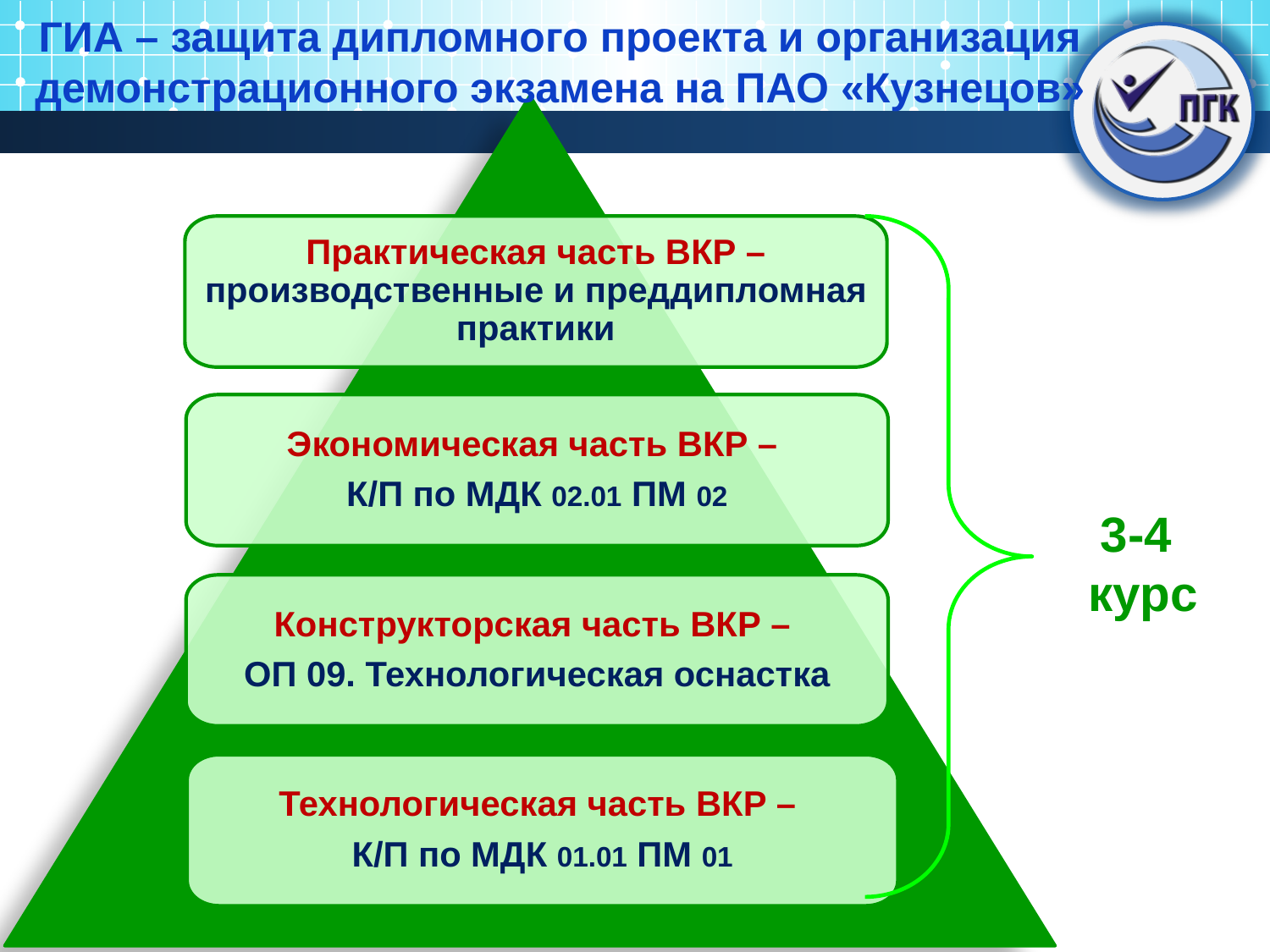

# ГИА – защита дипломного проекта и организация демонстрационного экзамена на ПАО «Кузнецов»

Практическая часть ВКР – производственные и преддипломная практики

Экономическая часть ВКР –
К/П по МДК 02.01 ПМ 02
3-4
курс
Конструкторская часть ВКР –
ОП 09. Технологическая оснастка
Технологическая часть ВКР –
К/П по МДК 01.01 ПМ 01